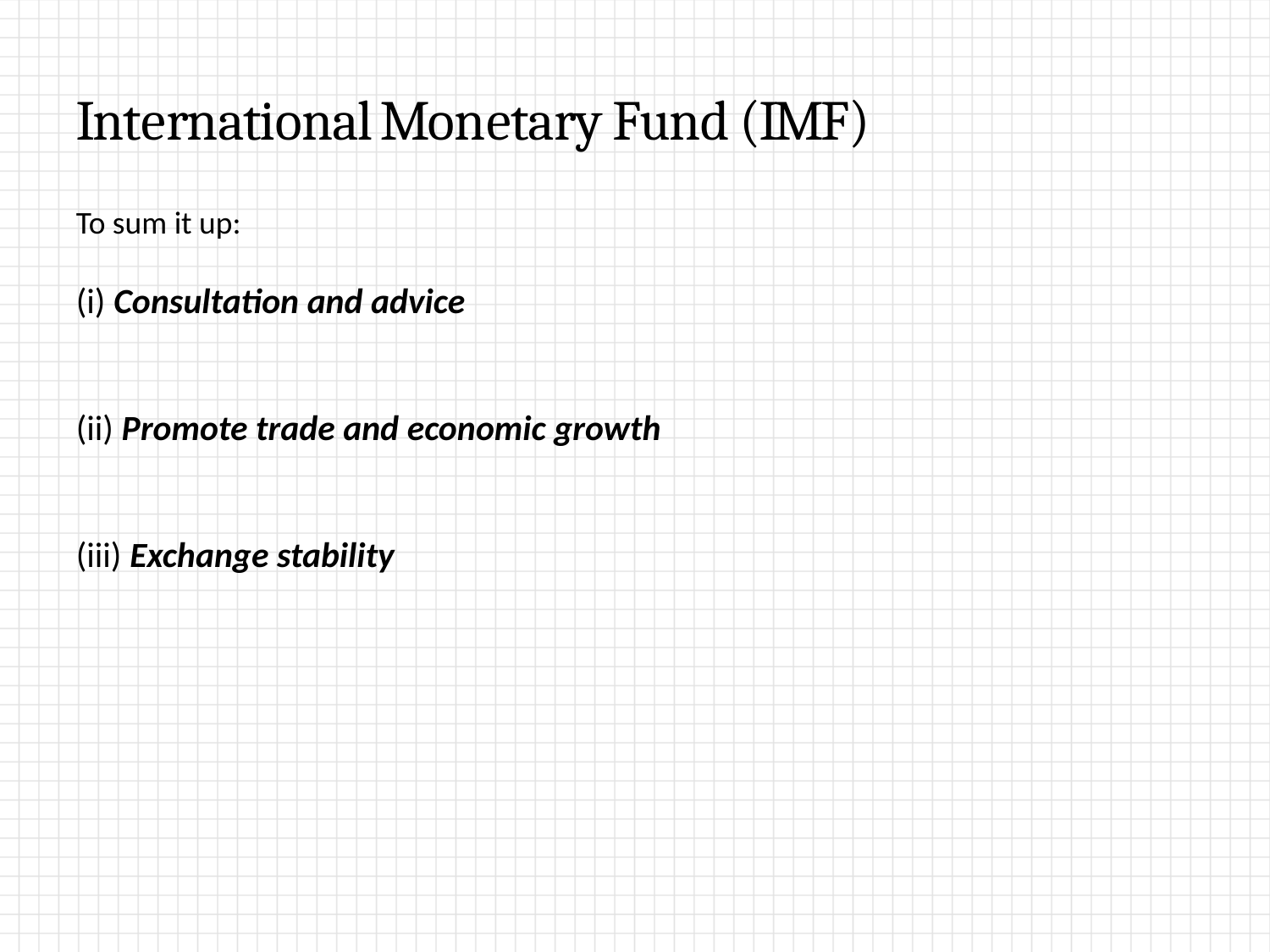

# International Monetary Fund (IMF)
To sum it up:

(i) Consultation and advice

(ii) Promote trade and economic growth

(iii) Exchange stability